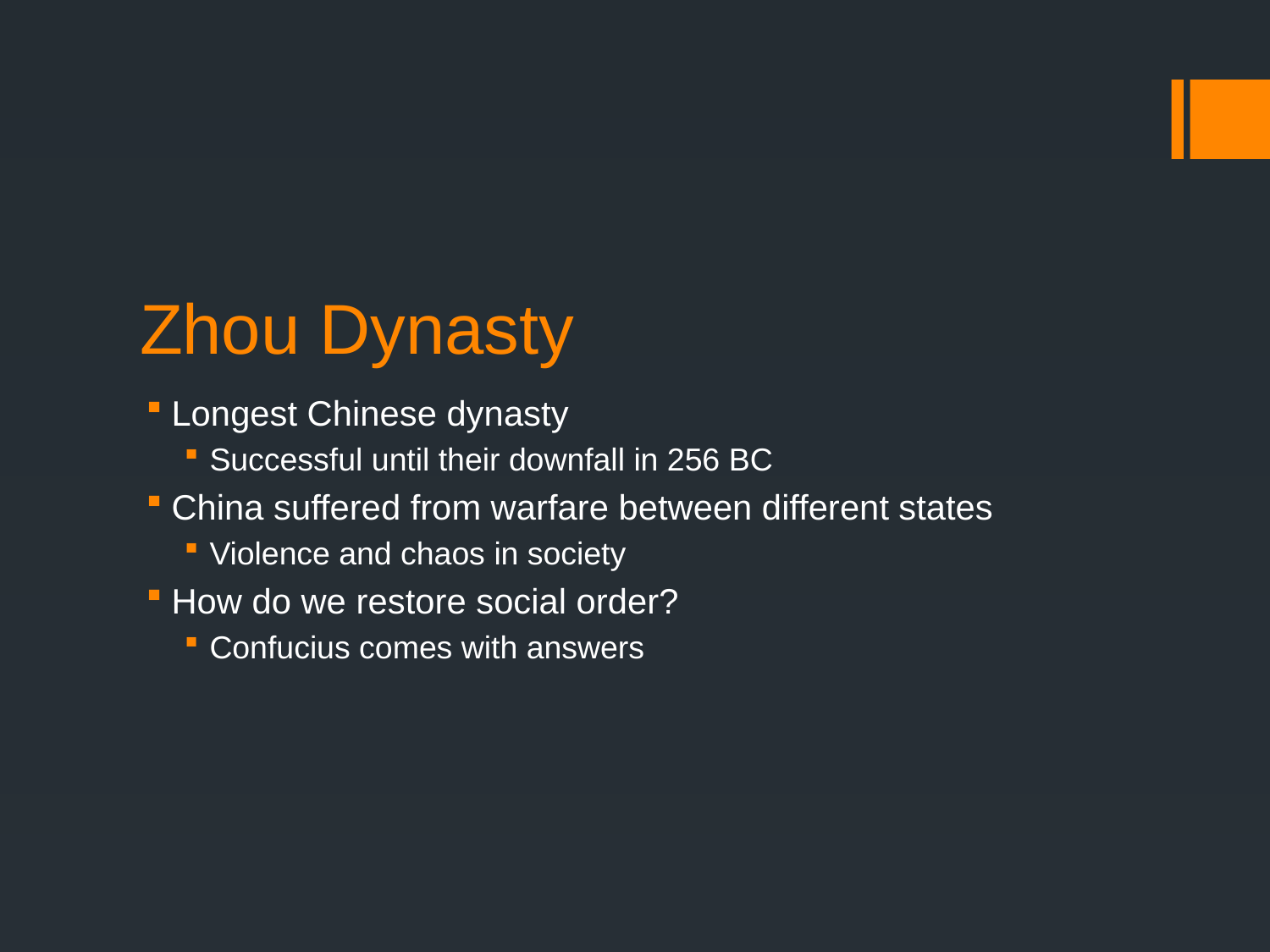

# Zhou Dynasty
Longest Chinese dynasty
Successful until their downfall in 256 BC
China suffered from warfare between different states
Violence and chaos in society
How do we restore social order?
Confucius comes with answers